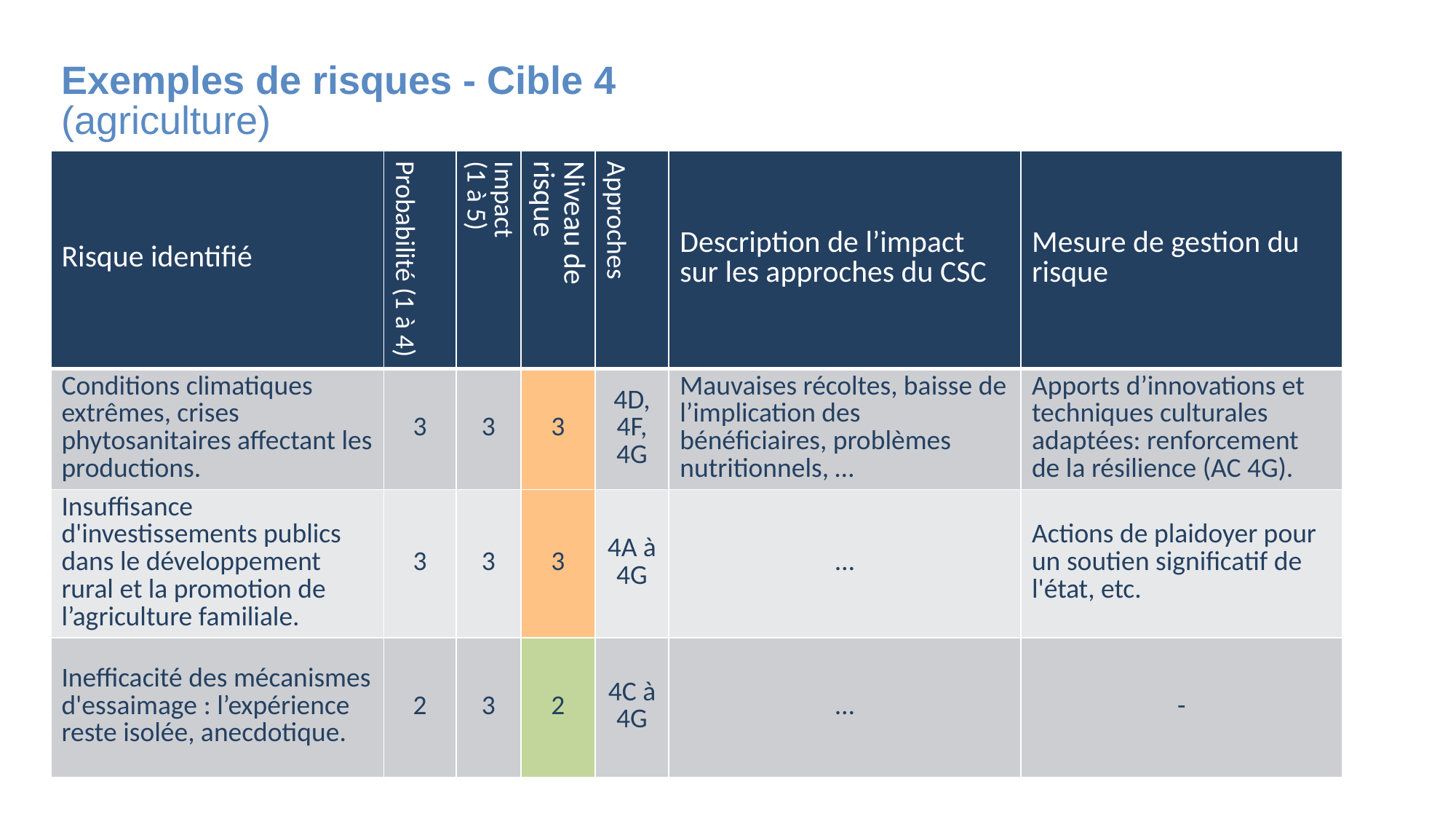

Exemples de risques - Cible 4 (agriculture)
| Risque identifié | Probabilité (1 à 4) | Impact (1 à 5) | Niveau de risque | Approches | Description de l’impact sur les approches du CSC | Mesure de gestion du risque |
| --- | --- | --- | --- | --- | --- | --- |
| Conditions climatiques extrêmes, crises phytosanitaires affectant les productions. | 3 | 3 | 3 | 4D, 4F, 4G | Mauvaises récoltes, baisse de l’implication des bénéficiaires, problèmes nutritionnels, … | Apports d’innovations et techniques culturales adaptées: renforcement de la résilience (AC 4G). |
| Insuffisance d'investissements publics dans le développement rural et la promotion de l’agriculture familiale. | 3 | 3 | 3 | 4A à 4G | … | Actions de plaidoyer pour un soutien significatif de l'état, etc. |
| Inefficacité des mécanismes d'essaimage : l’expérience reste isolée, anecdotique. | 2 | 3 | 2 | 4C à 4G | … | - |